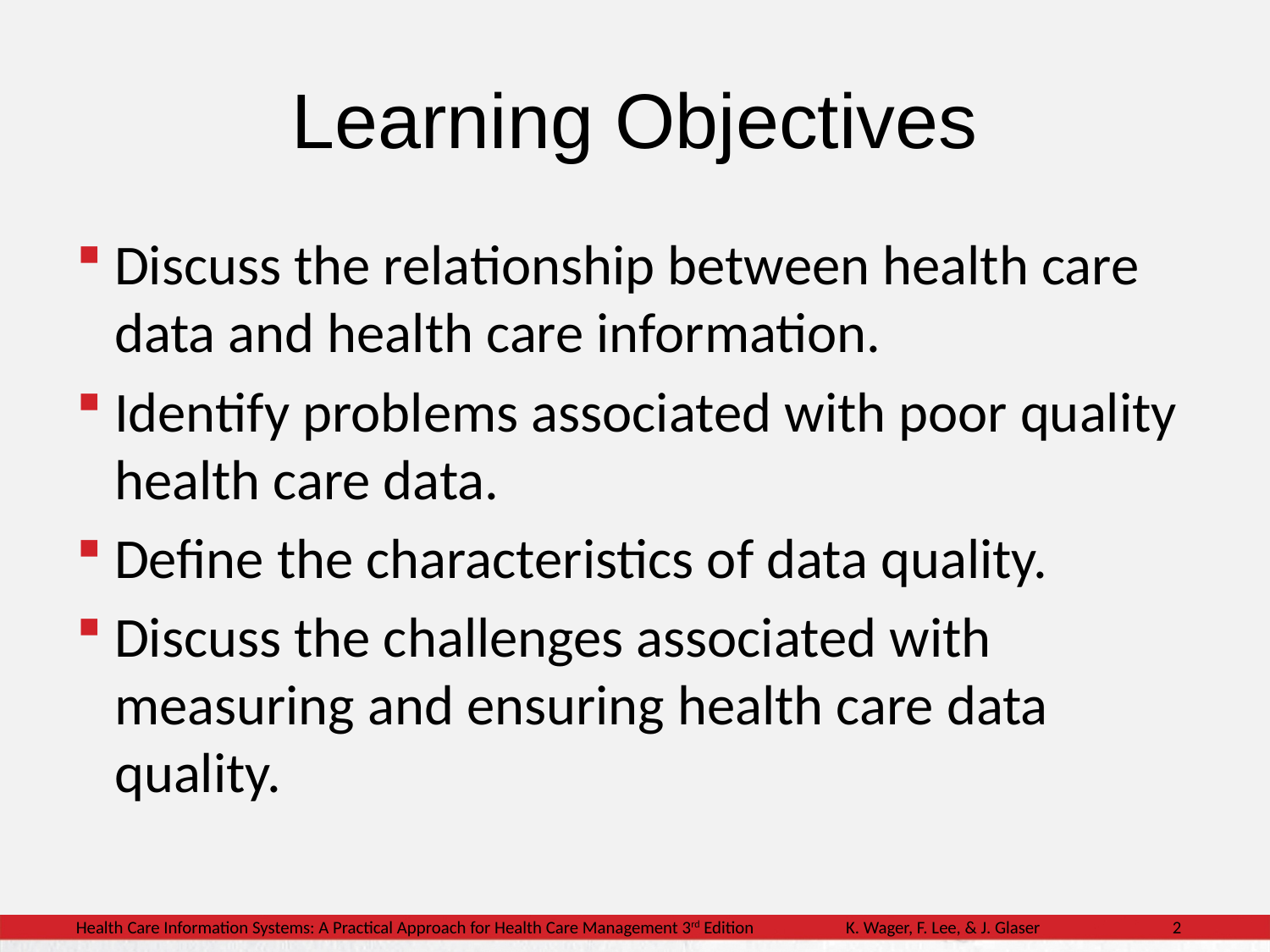

# Learning Objectives
Discuss the relationship between health care data and health care information.
Identify problems associated with poor quality health care data.
Define the characteristics of data quality.
Discuss the challenges associated with measuring and ensuring health care data quality.